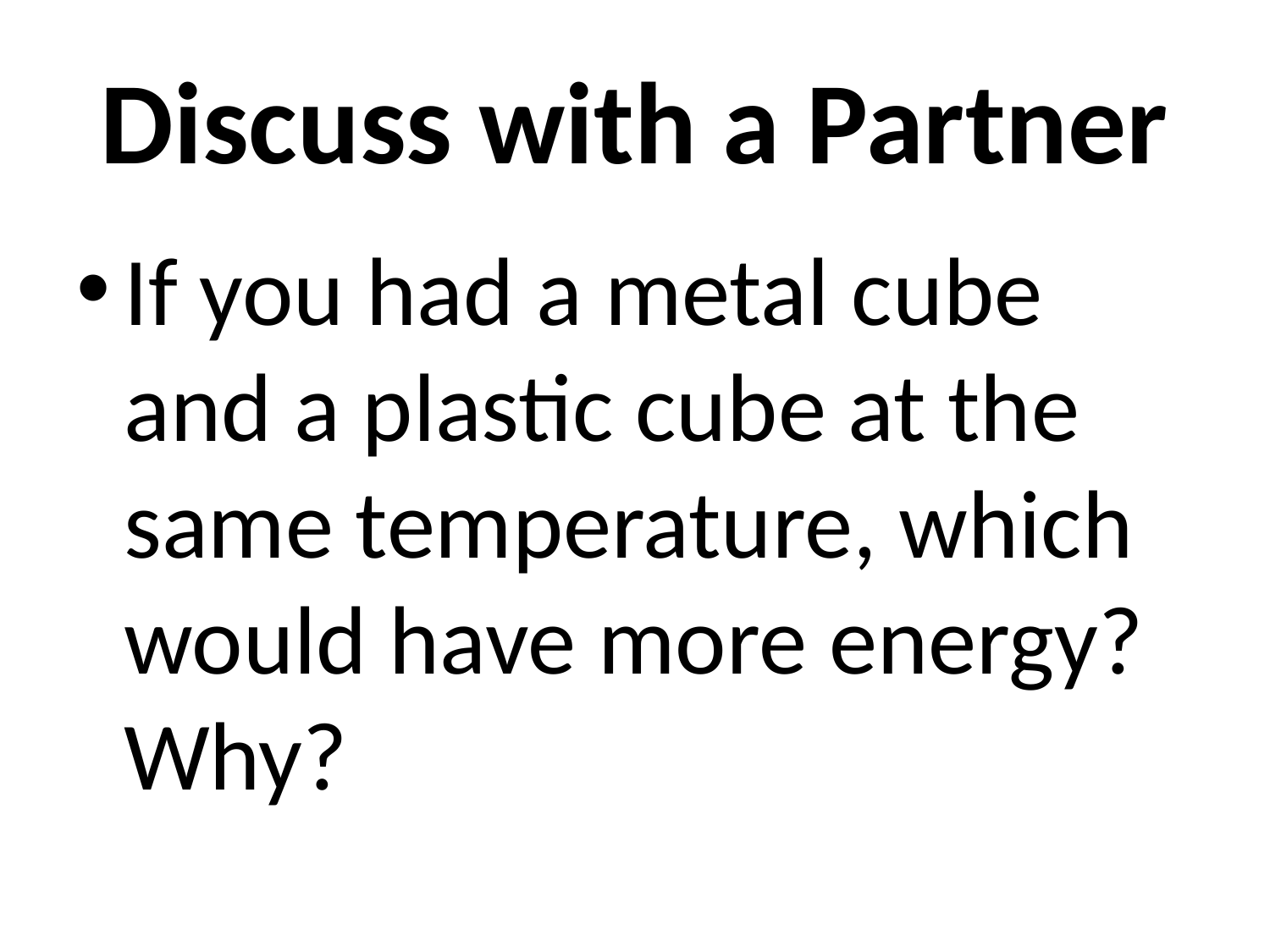

# Discuss with a Partner
If you had a metal cube and a plastic cube at the same temperature, which would have more energy? Why?